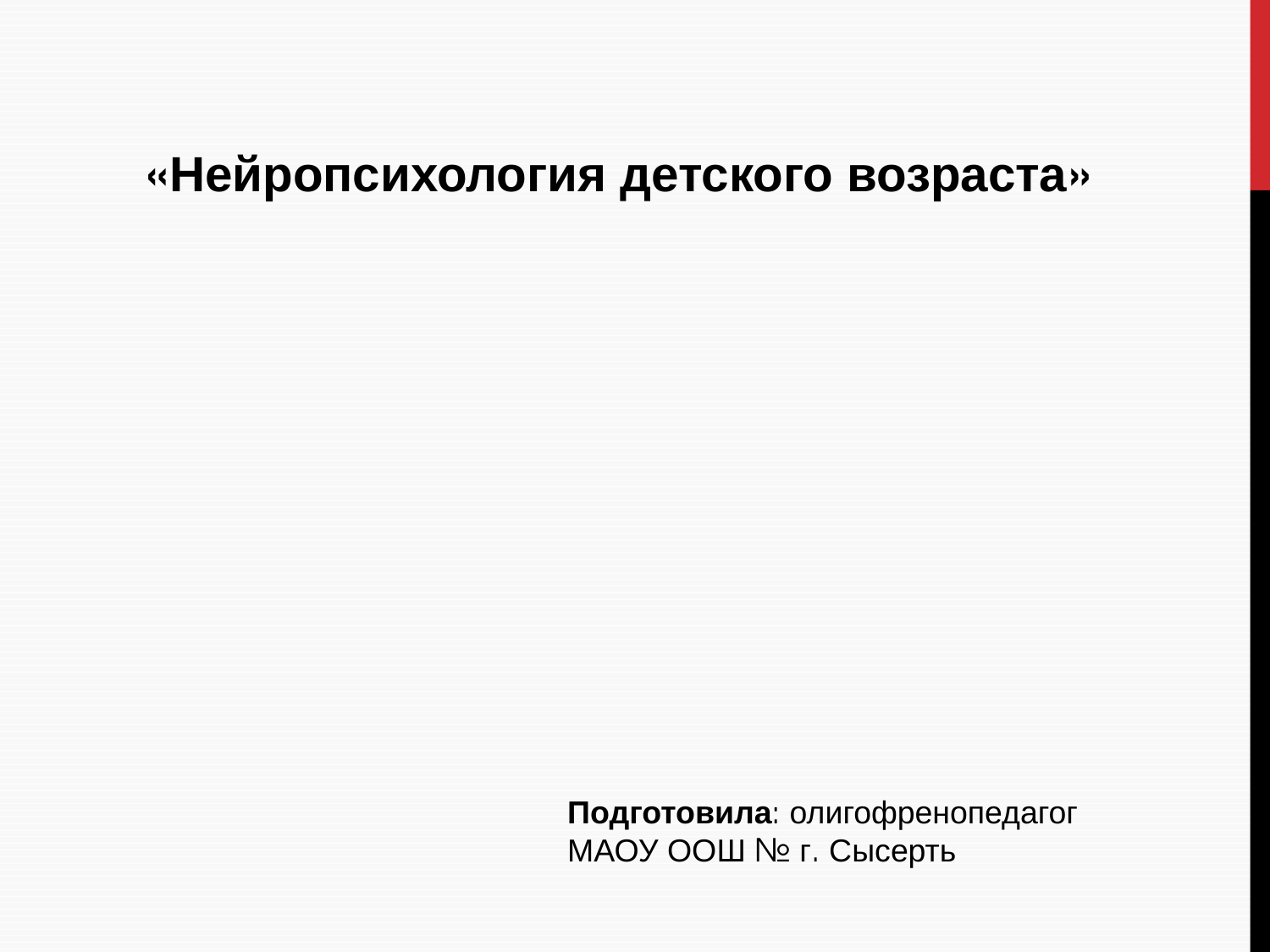

«Нейропсихология детского возраста»
Подготовила: олигофренопедагог МАОУ ООШ № г. Сысерть